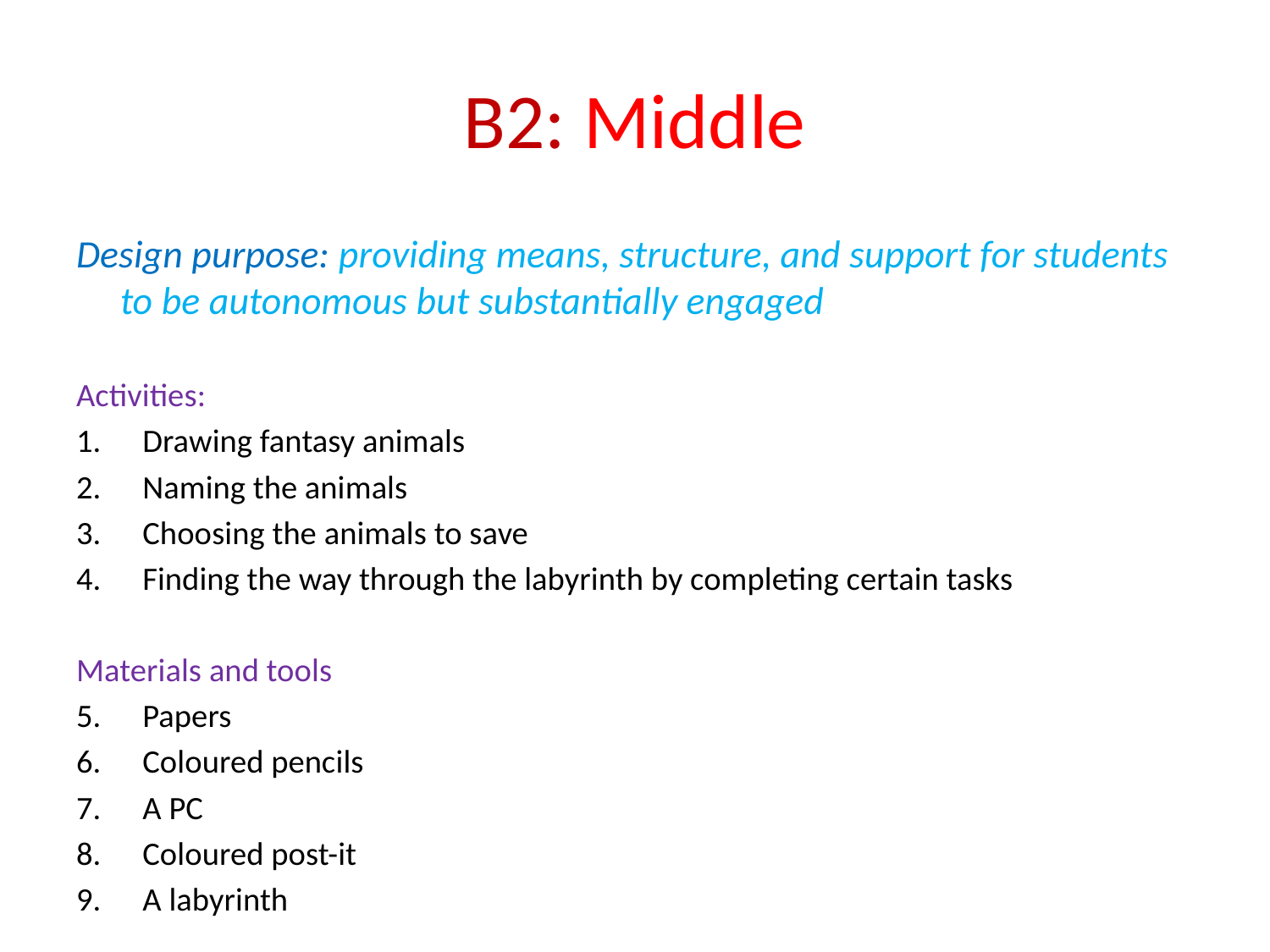

# B2: Middle
Design purpose: providing means, structure, and support for students to be autonomous but substantially engaged

Activities:
Drawing fantasy animals
Naming the animals
Choosing the animals to save
Finding the way through the labyrinth by completing certain tasks

Materials and tools
Papers
Coloured pencils
A PC
Coloured post-it
A labyrinth